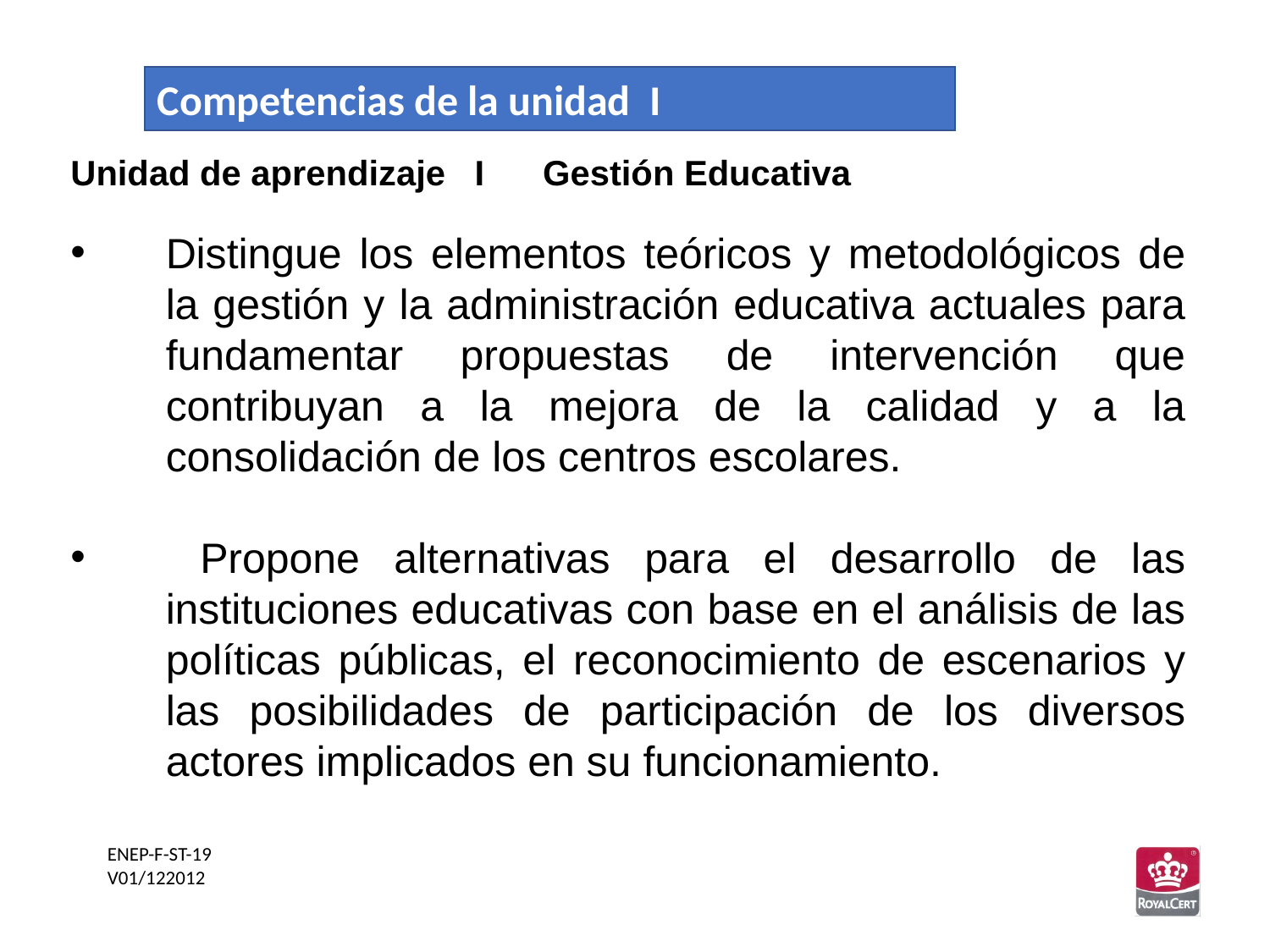

Competencias de la unidad  I
Unidad de aprendizaje   I      Gestión Educativa

Distingue los elementos teóricos y metodológicos de la gestión y la administración educativa actuales para fundamentar propuestas de intervención que contribuyan a la mejora de la calidad y a la consolidación de los centros escolares.

 Propone alternativas para el desarrollo de las instituciones educativas con base en el análisis de las políticas públicas, el reconocimiento de escenarios y las posibilidades de participación de los diversos actores implicados en su funcionamiento.